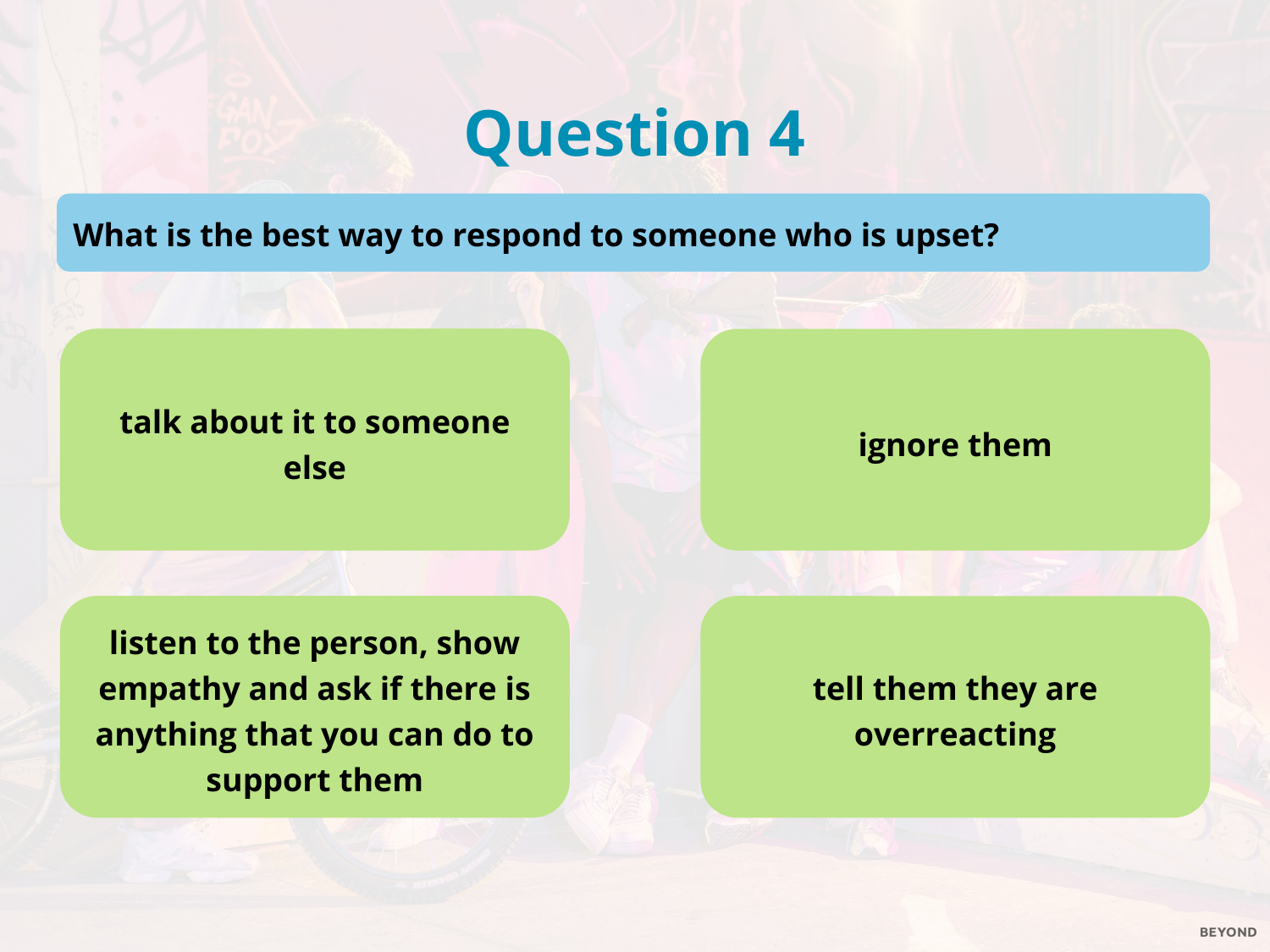

Question 4
What is the best way to respond to someone who is upset?
talk about it to someone else
ignore them
listen to the person, show empathy and ask if there is anything that you can do to support them
tell them they are overreacting